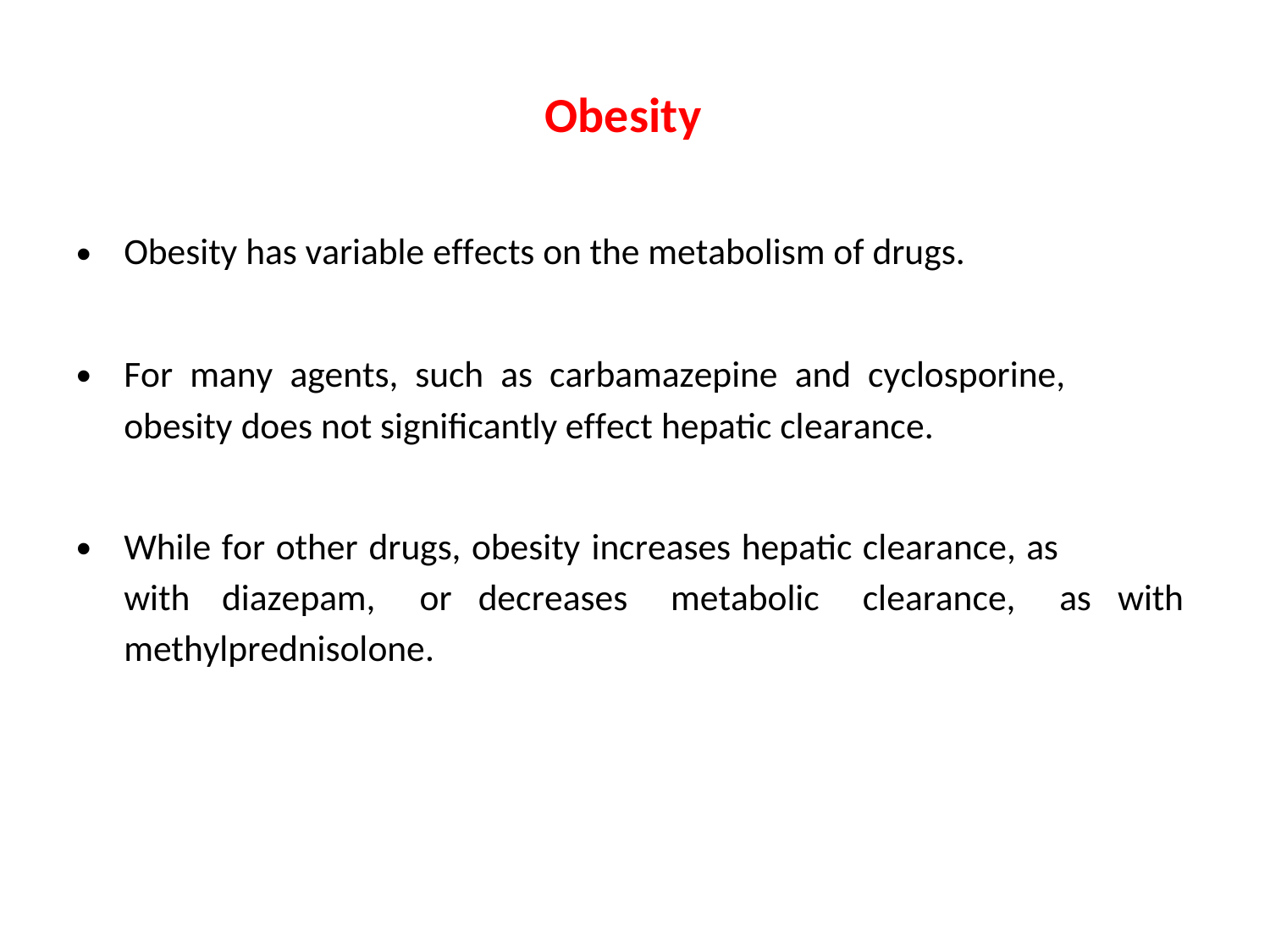

Obesity
•
Obesity has variable effects on the metabolism of drugs.
•
For many agents, such as carbamazepine and cyclosporine,
obesity does not signiﬁcantly effect hepatic clearance.
•
While for other drugs, obesity increases hepatic clearance, as
with
diazepam,
or
decreases
metabolic
clearance,
as
with
methylprednisolone.